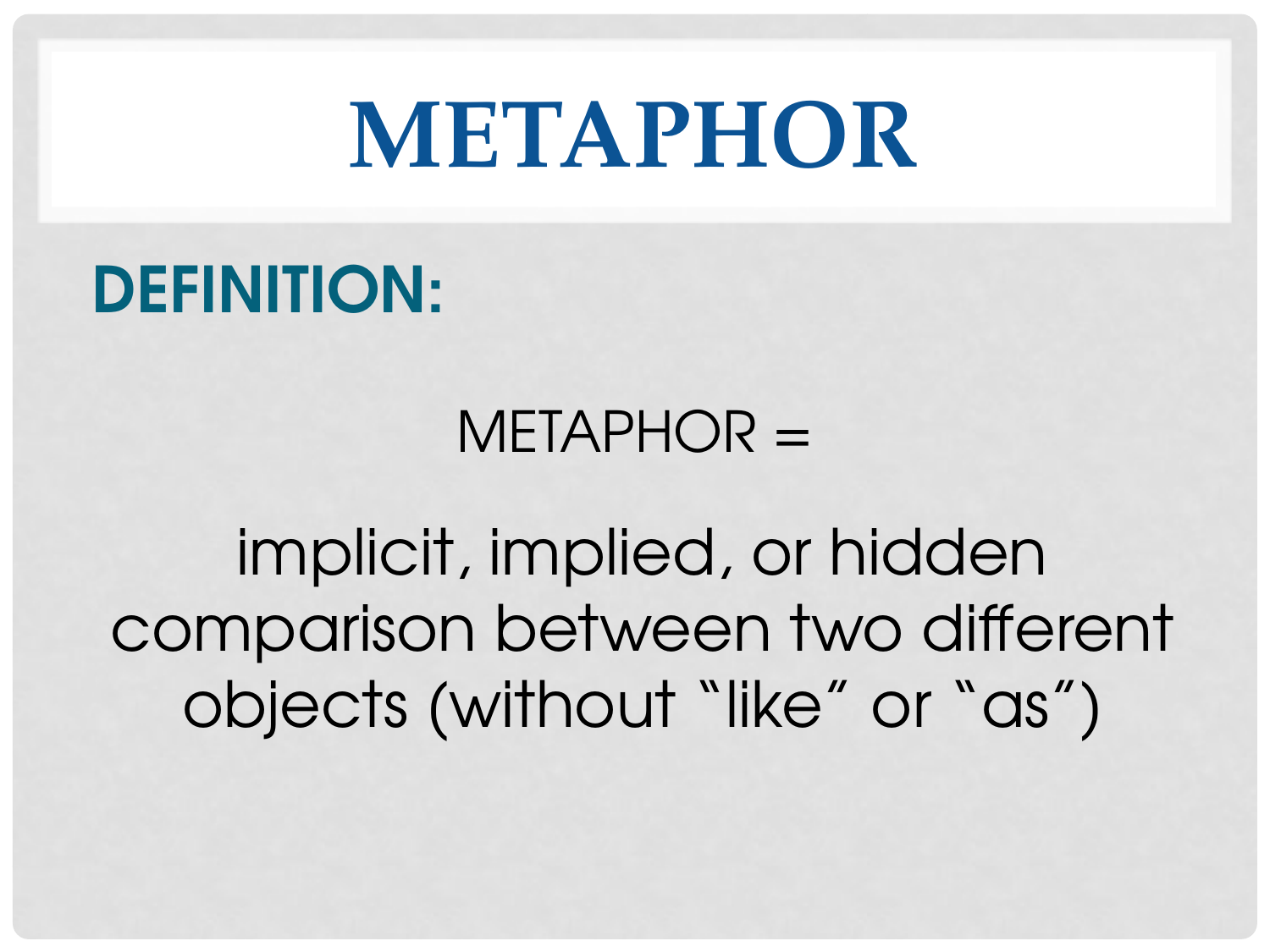

# METAPHOR
DEFINITION:

METAPHOR =

implicit, implied, or hidden comparison between two different objects (without “like” or “as”)